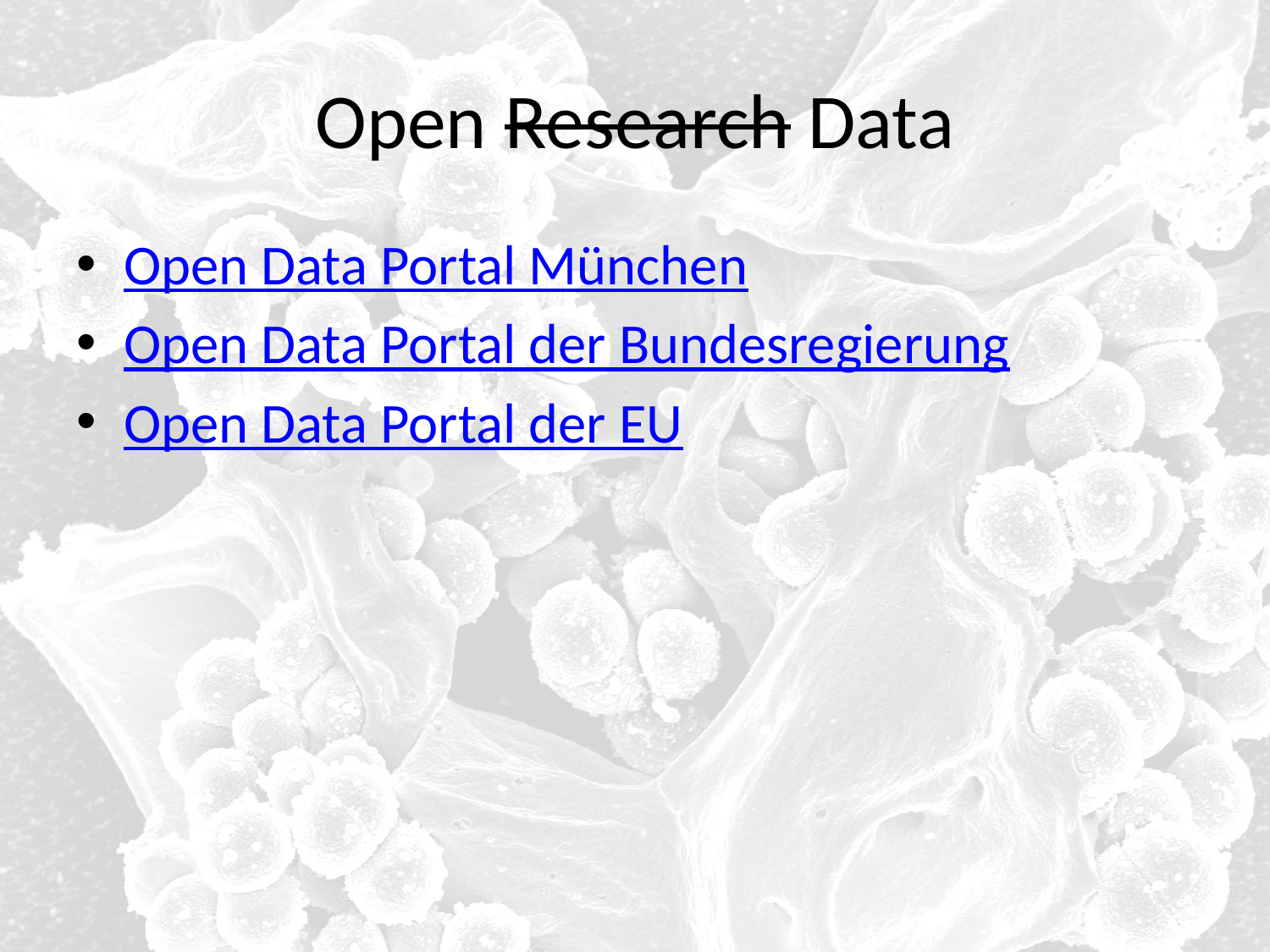

# Open Research Data
Open Data Portal München
Open Data Portal der Bundesregierung
Open Data Portal der EU